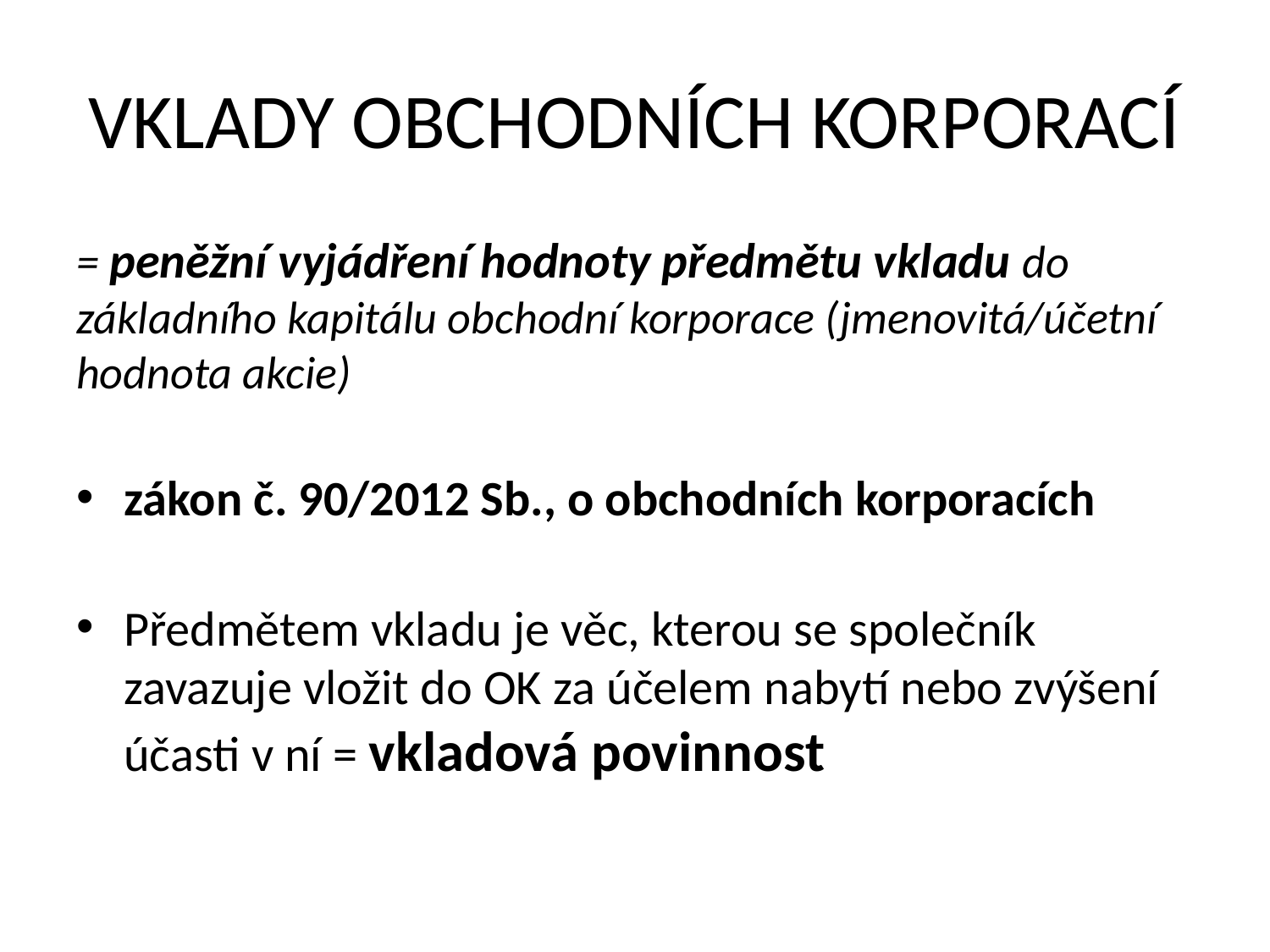

# VKLADY OBCHODNÍCH KORPORACÍ
= peněžní vyjádření hodnoty předmětu vkladu do základního kapitálu obchodní korporace (jmenovitá/účetní hodnota akcie)

zákon č. 90/2012 Sb., o obchodních korporacích

Předmětem vkladu je věc, kterou se společník zavazuje vložit do OK za účelem nabytí nebo zvýšení účasti v ní = vkladová povinnost